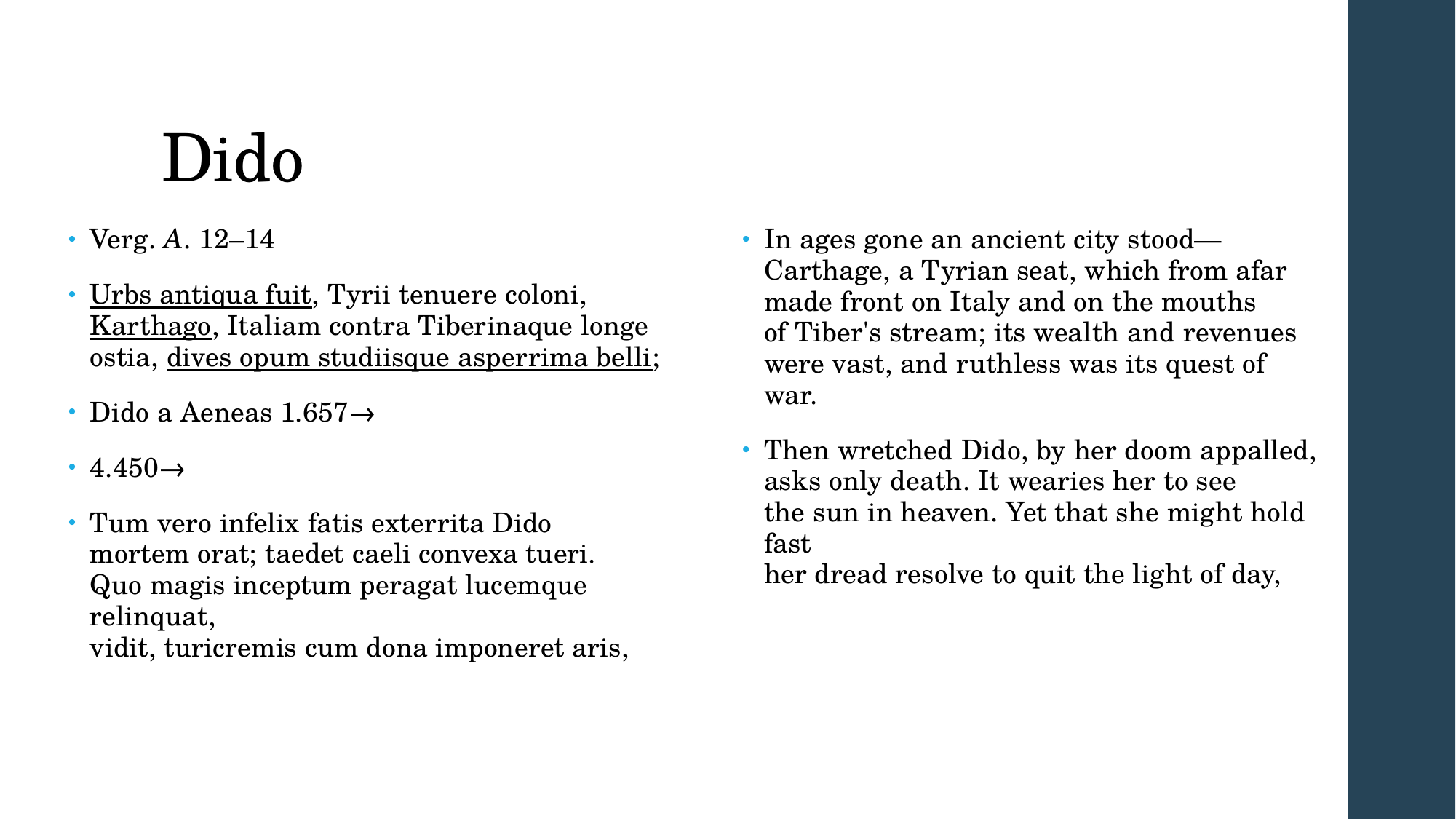

# Dido
Verg. A. 12–14
Urbs antiqua fuit, Tyrii tenuere coloni,
Karthago, Italiam contra Tiberinaque longe
ostia, dives opum studiisque asperrima belli;
Dido a Aeneas 1.657→
4.450→
Tum vero infelix fatis exterrita Dido
mortem orat; taedet caeli convexa tueri.
Quo magis inceptum peragat lucemque relinquat,
vidit, turicremis cum dona imponeret aris,
In ages gone an ancient city stood—
Carthage, a Tyrian seat, which from afar
made front on Italy and on the mouths
of Tiber's stream; its wealth and revenues
were vast, and ruthless was its quest of war.
Then wretched Dido, by her doom appalled,
asks only death. It wearies her to see
the sun in heaven. Yet that she might hold fast
her dread resolve to quit the light of day,